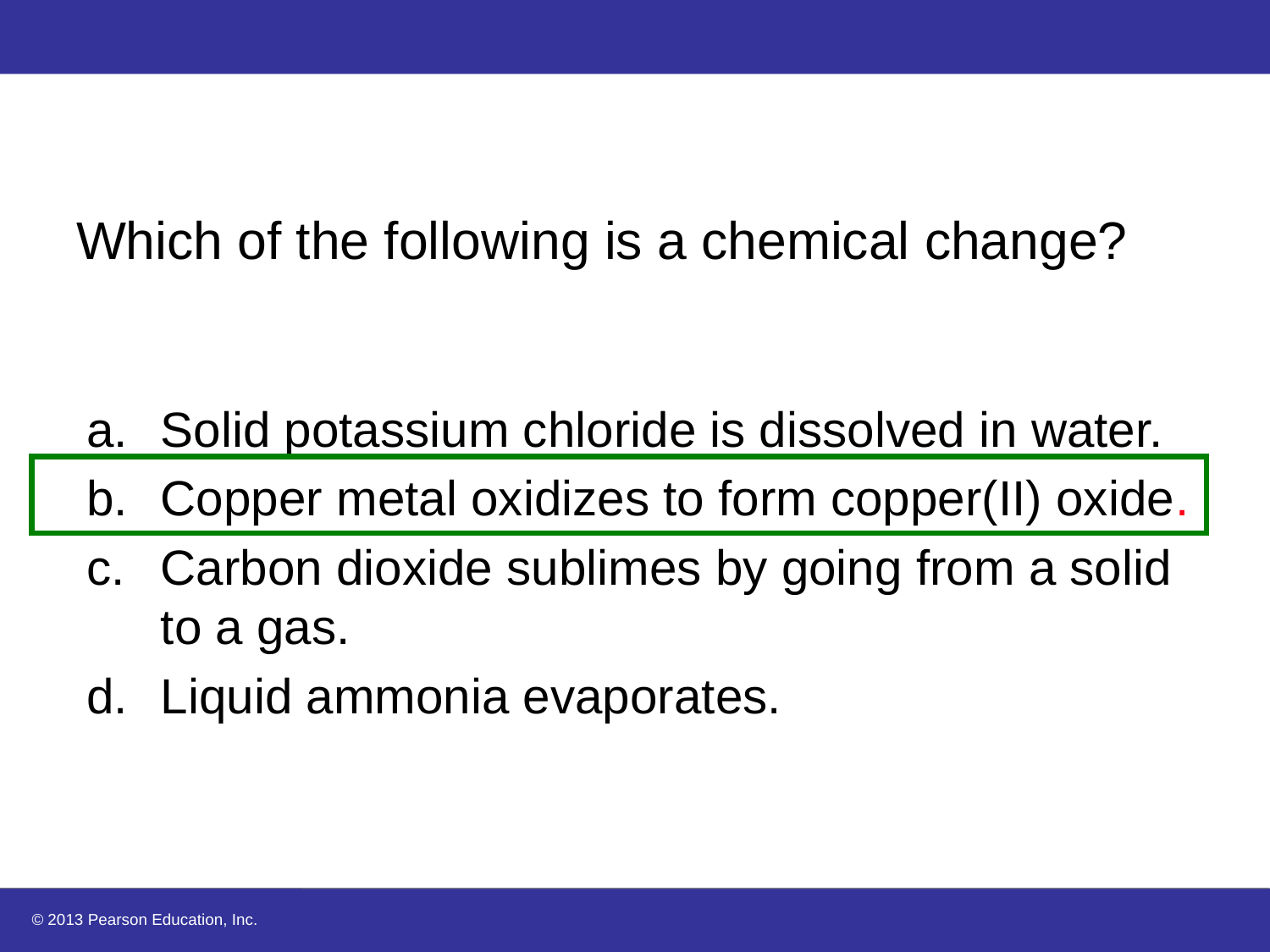

# Which of the following is a chemical change?
Solid potassium chloride is dissolved in water.
Copper metal oxidizes to form copper(II) oxide.
Carbon dioxide sublimes by going from a solid to a gas.
Liquid ammonia evaporates.